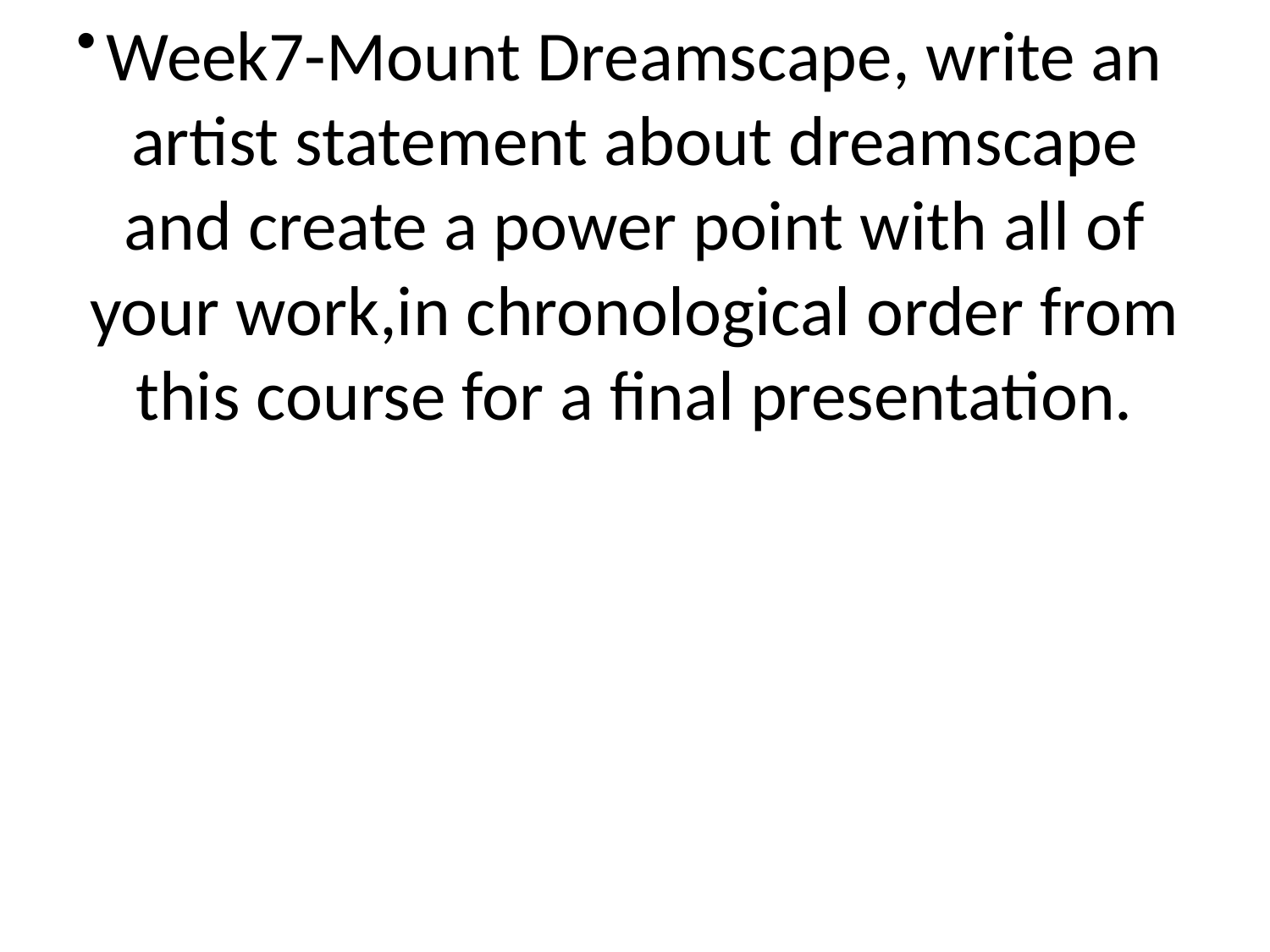

# Week7-Mount Dreamscape, write an artist statement about dreamscape and create a power point with all of your work,in chronological order from this course for a final presentation.